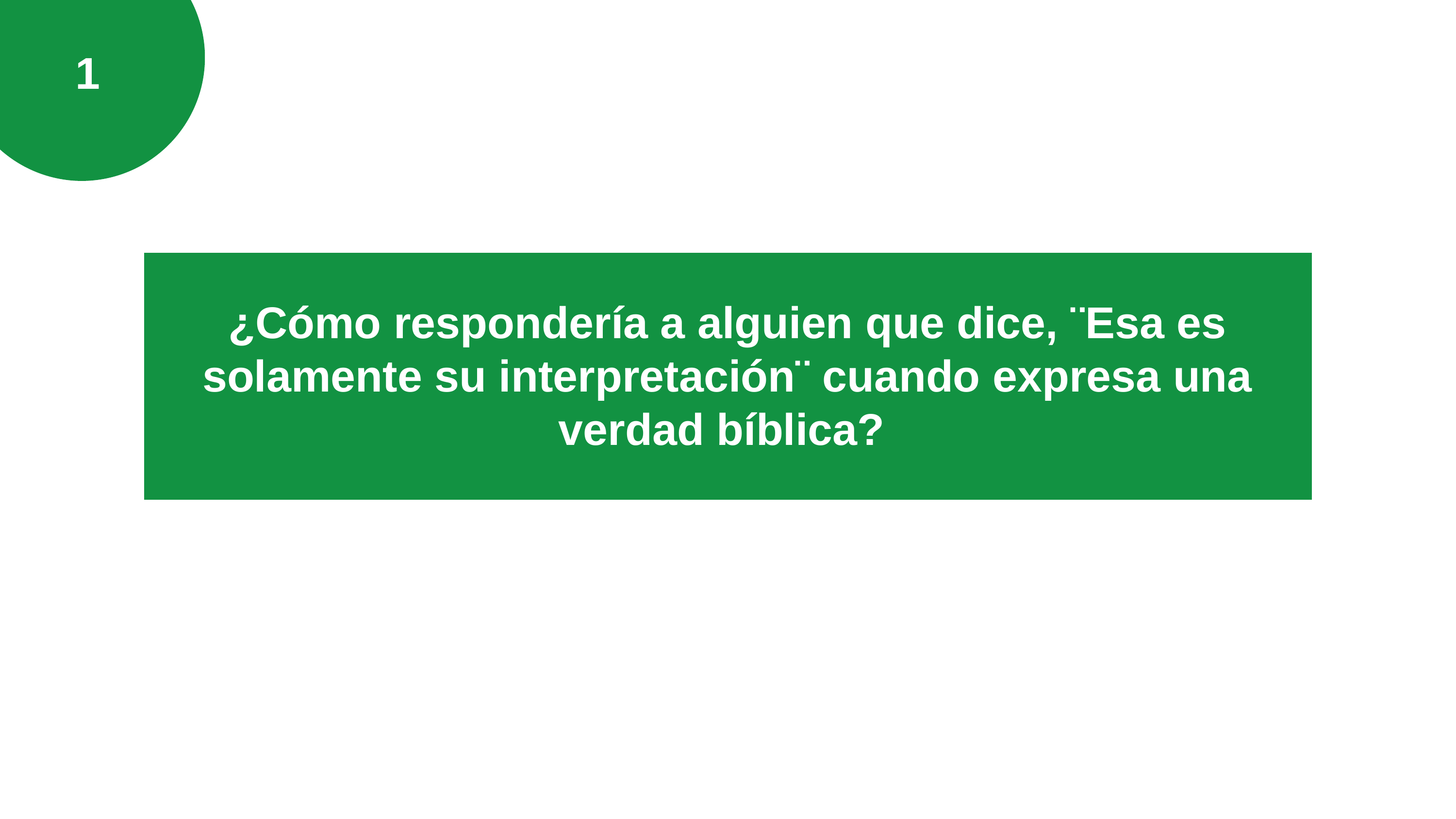

1

¿Cómo respondería a alguien que dice, ¨Esa es solamente su interpretación¨ cuando expresa una verdad bíblica?